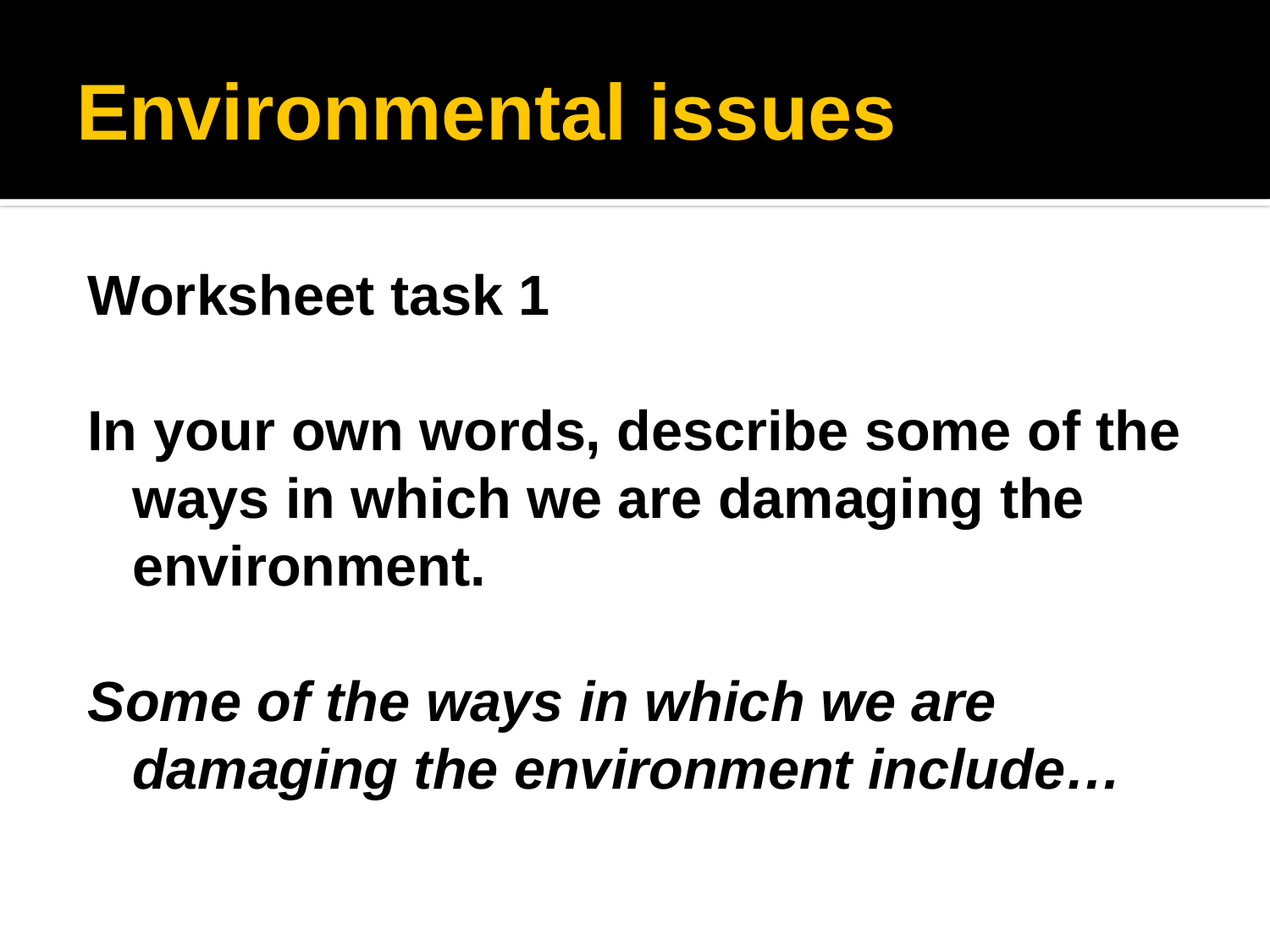

# Environmental issues
Worksheet task 1

In your own words, describe some of the ways in which we are damaging the environment.

Some of the ways in which we are damaging the environment include…